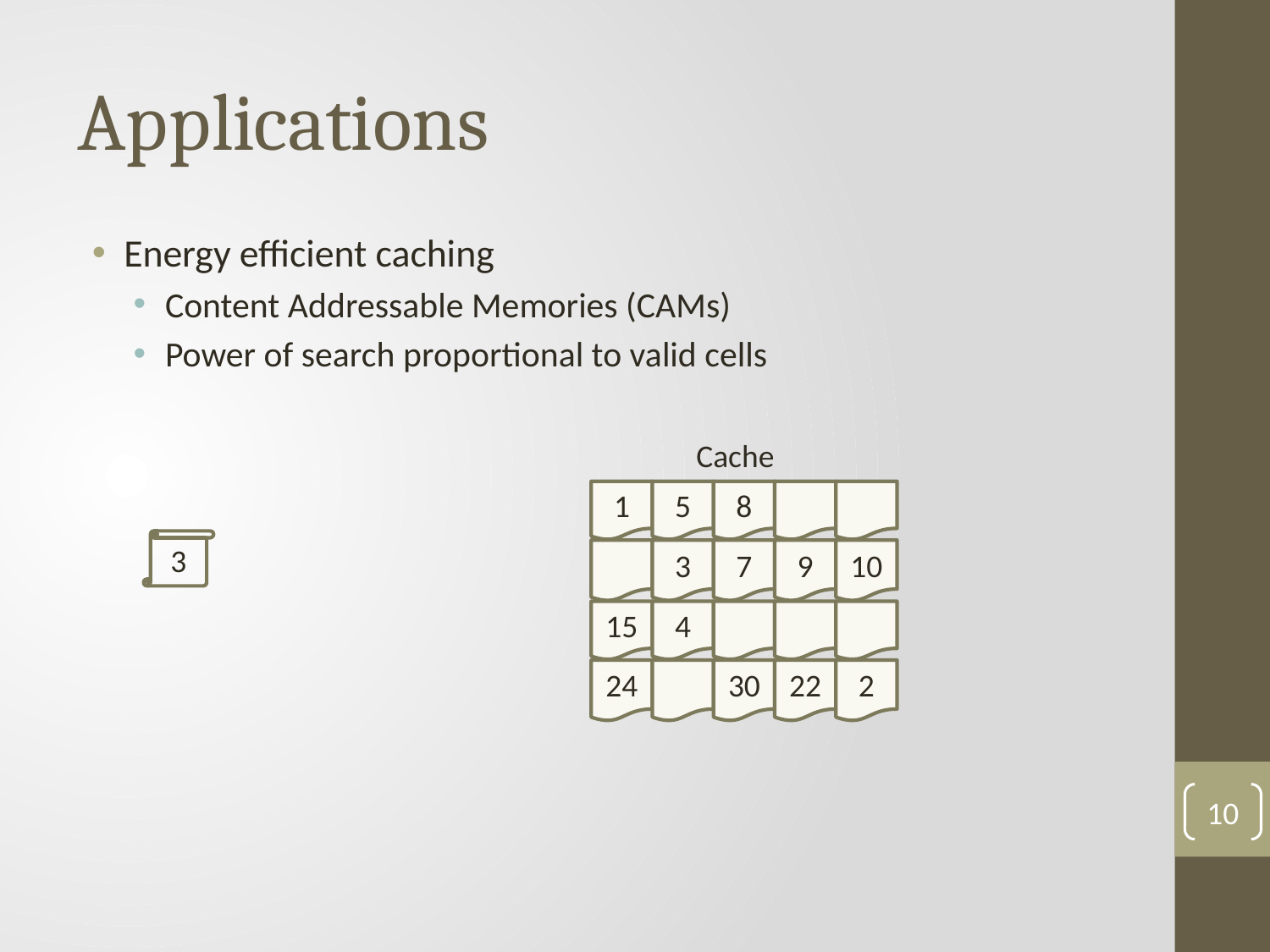

# Applications
Energy efficient caching
Content Addressable Memories (CAMs)
Power of search proportional to valid cells

Cache
1
5
8

3

3
7
9
10
15
4

24

30
22
2
10